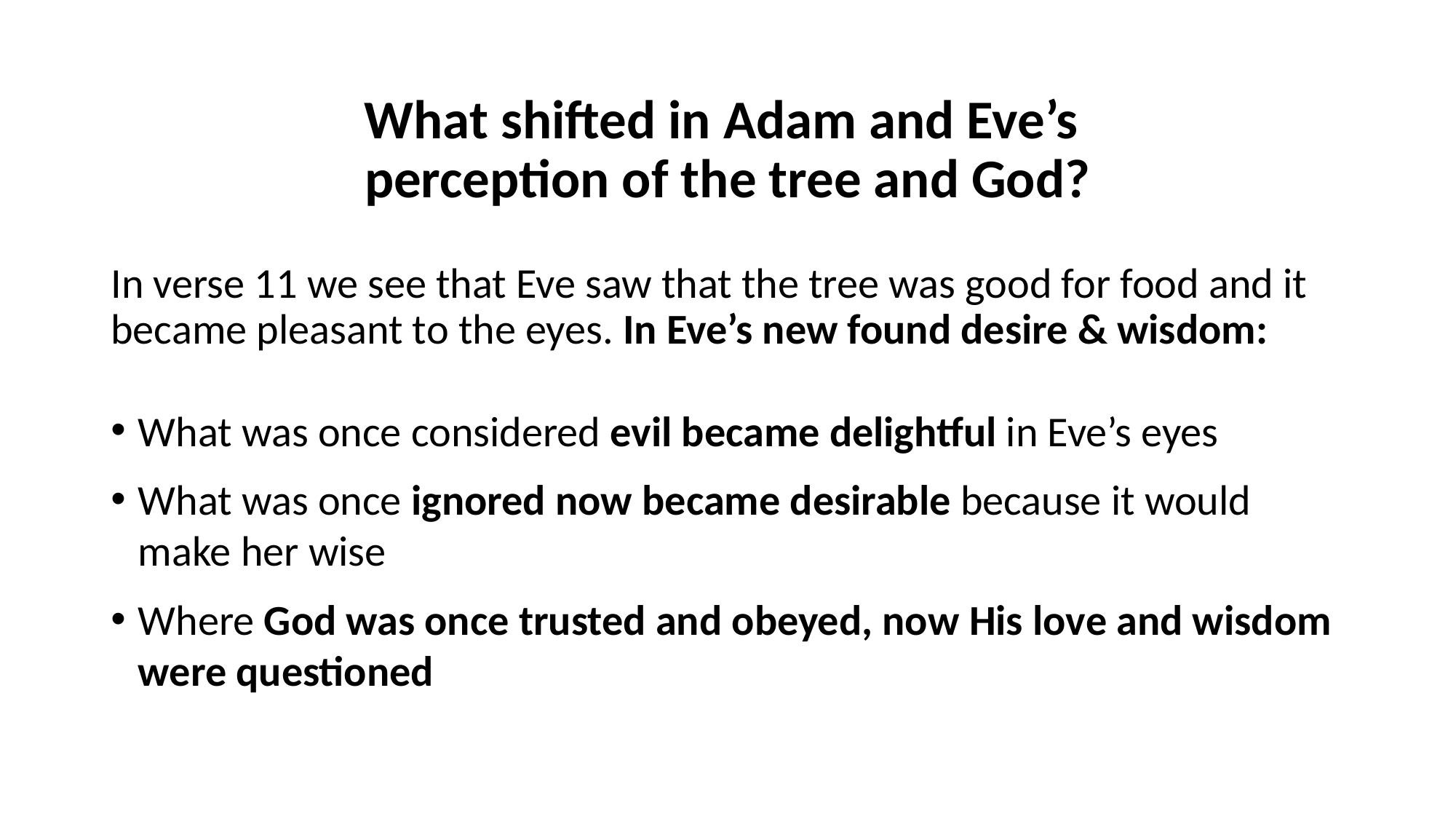

# What shifted in Adam and Eve’s perception of the tree and God?
In verse 11 we see that Eve saw that the tree was good for food and it became pleasant to the eyes. In Eve’s new found desire & wisdom:
What was once considered evil became delightful in Eve’s eyes
What was once ignored now became desirable because it would make her wise
Where God was once trusted and obeyed, now His love and wisdom were questioned